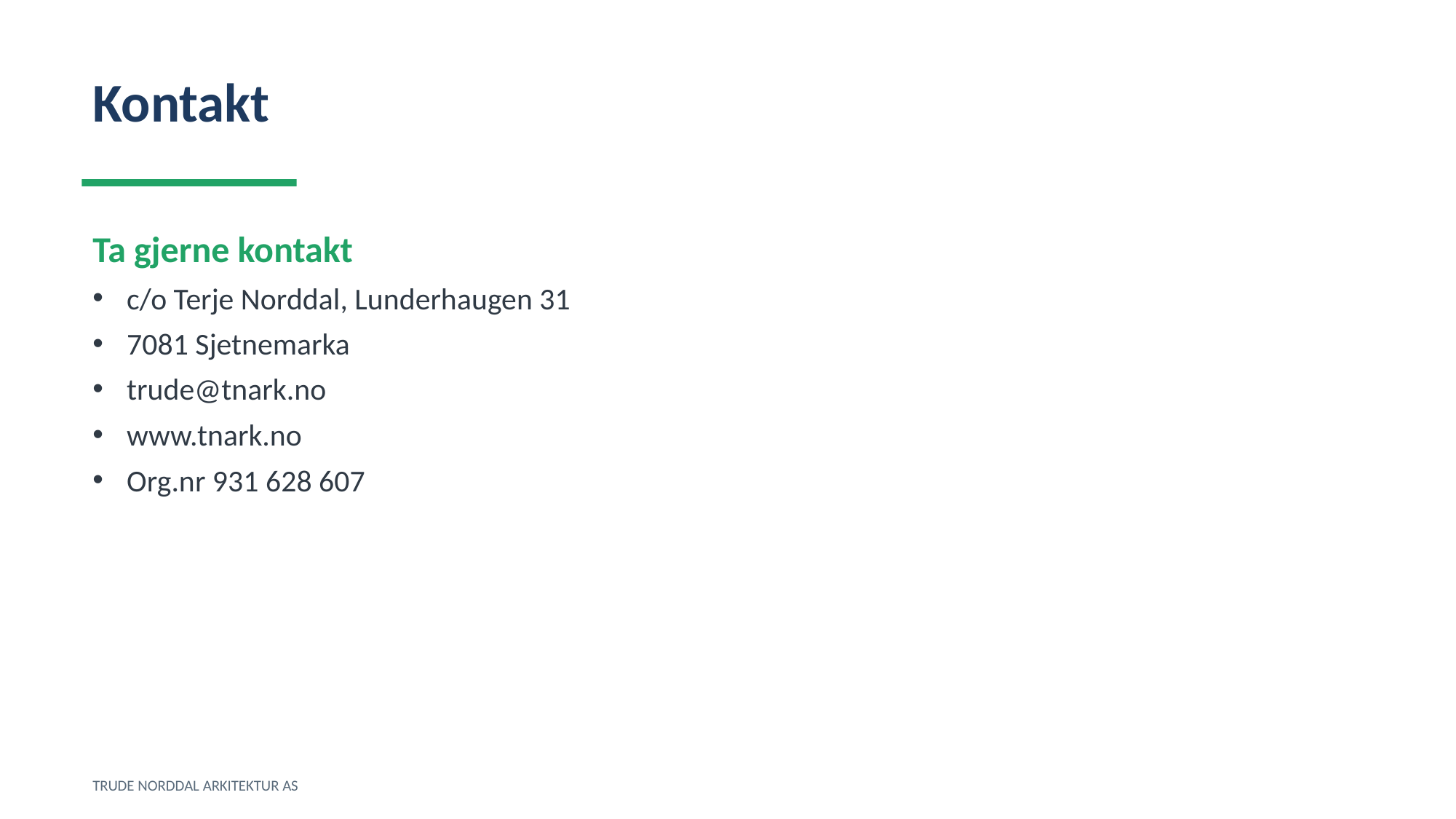

Kontakt

Ta gjerne kontakt
c/o Terje Norddal, Lunderhaugen 31
7081 Sjetnemarka
trude@tnark.no
www.tnark.no
Org.nr 931 628 607
TRUDE NORDDAL ARKITEKTUR AS